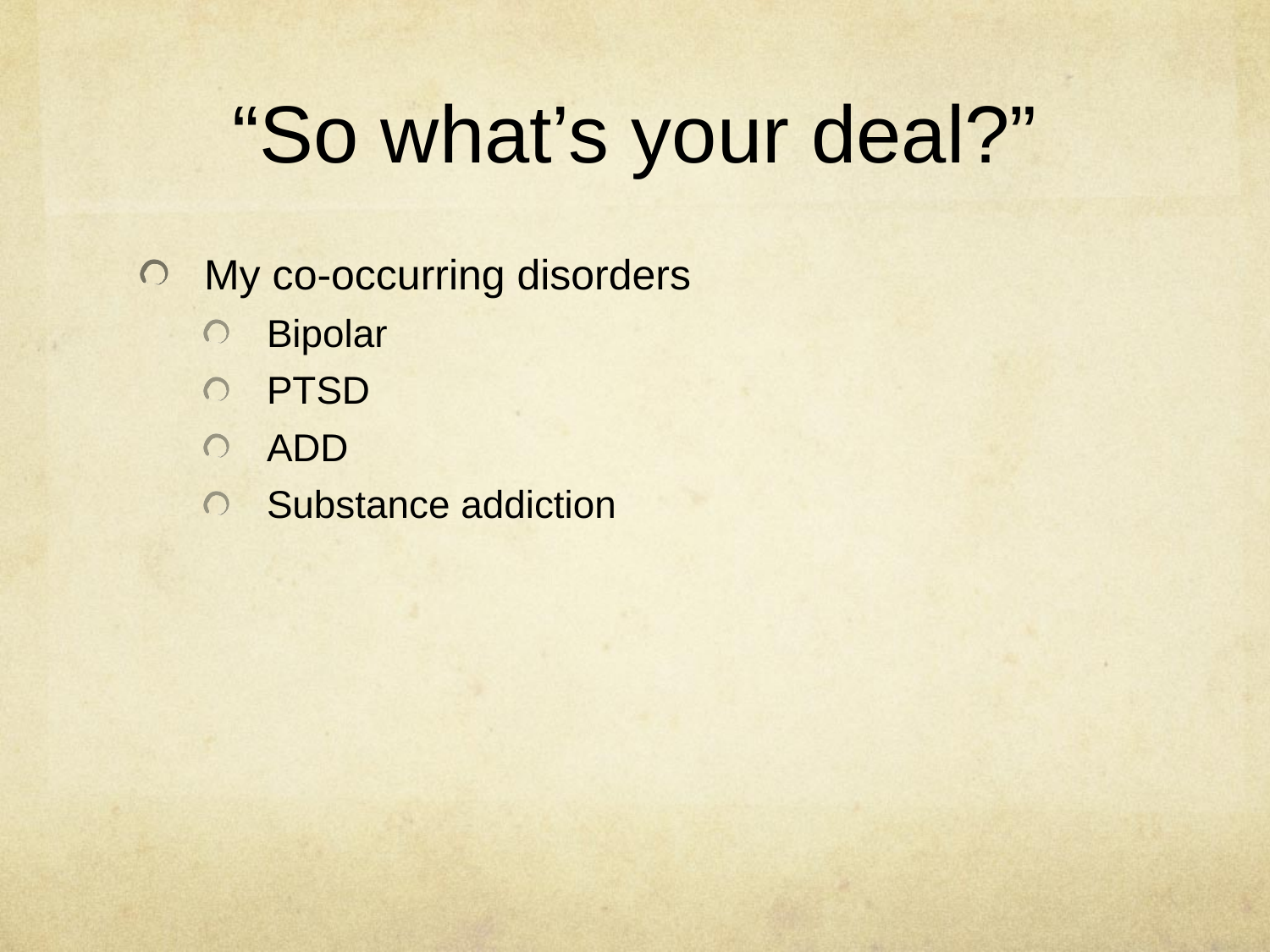

# “So what’s your deal?”
My co-occurring disorders
Bipolar
PTSD
ADD
Substance addiction